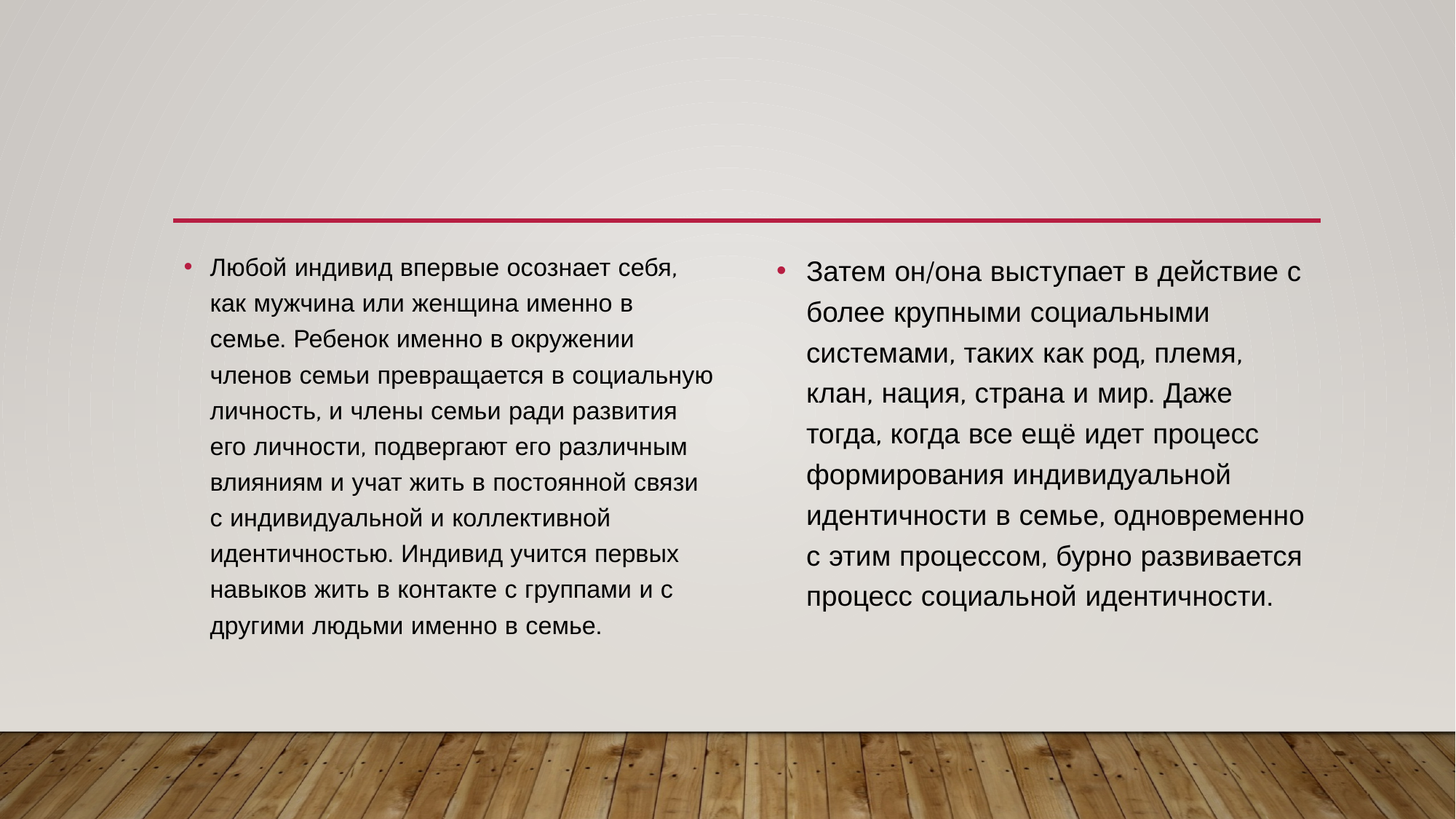

Любой индивид впервые осознает себя, как мужчина или женщина именно в семье. Ребенок именно в окружении членов семьи превращается в социальную личность, и члены семьи ради развития его личности, подвергают его различным влияниям и учат жить в постоянной связи с индивидуальной и коллективной идентичностью. Индивид учится первых навыков жить в контакте с группами и с другими людьми именно в семье.
Затем он/она выступает в действие с более крупными социальными системами, таких как род, племя, клан, нация, страна и мир. Даже тогда, когда все ещё идет процесс формирования индивидуальной идентичности в семье, одновременно с этим процессом, бурно развивается процесс социальной идентичности.